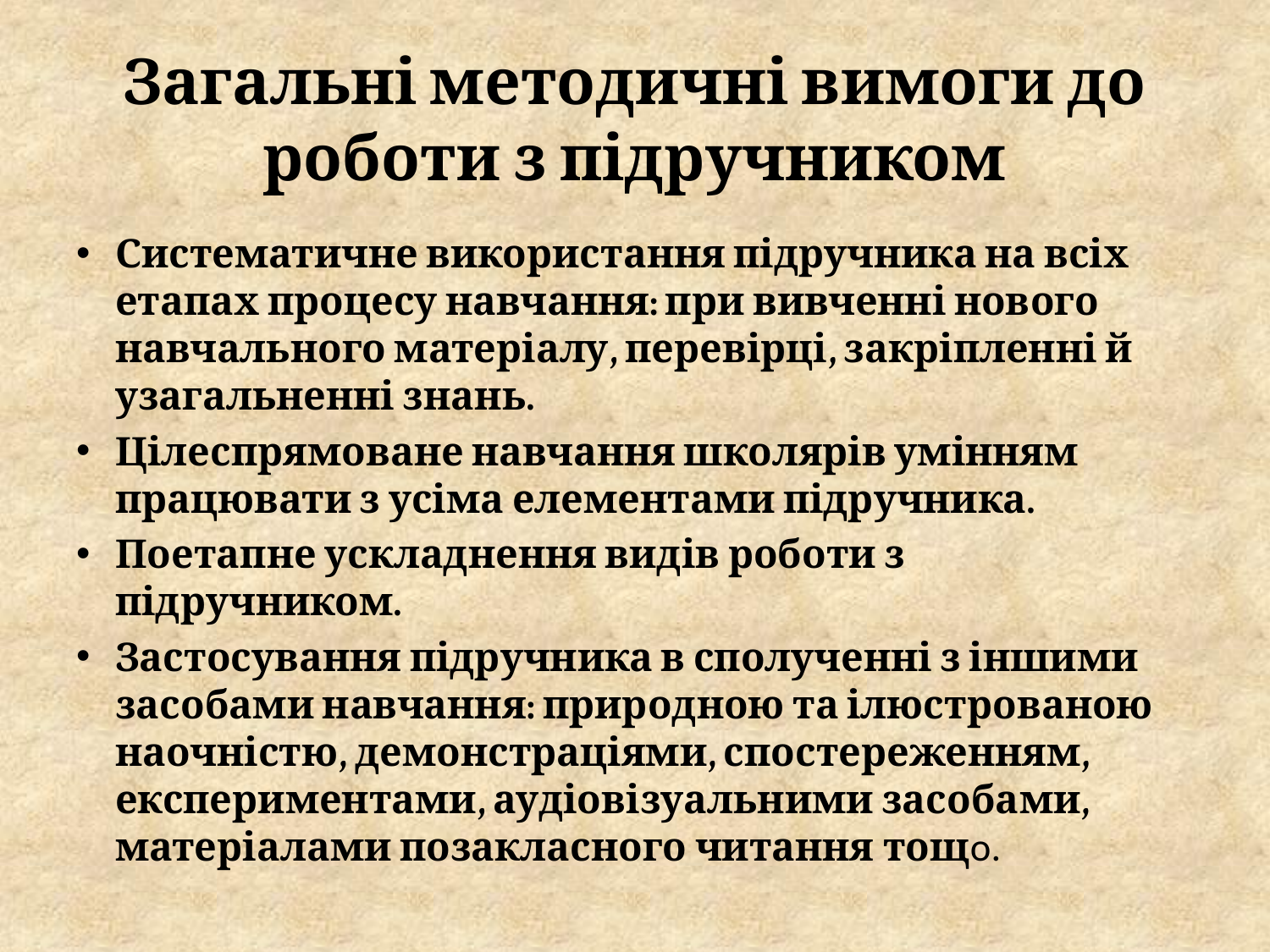

# Загальні методичні вимоги до роботи з підручником
Систематичне використання підручника на всіх етапах процесу навчання: при вивченні нового навчального матеріалу, перевірці, закріпленні й узагальненні знань.
Цілеспрямоване навчання школярів умінням працювати з усіма елементами підручника.
Поетапне ускладнення видів роботи з підручником.
Застосування підручника в сполученні з іншими засобами навчання: природною та ілюстрованою наочністю, демонстраціями, спостереженням, експериментами, аудіовізуальними засобами, матеріалами позакласного читання тощо.